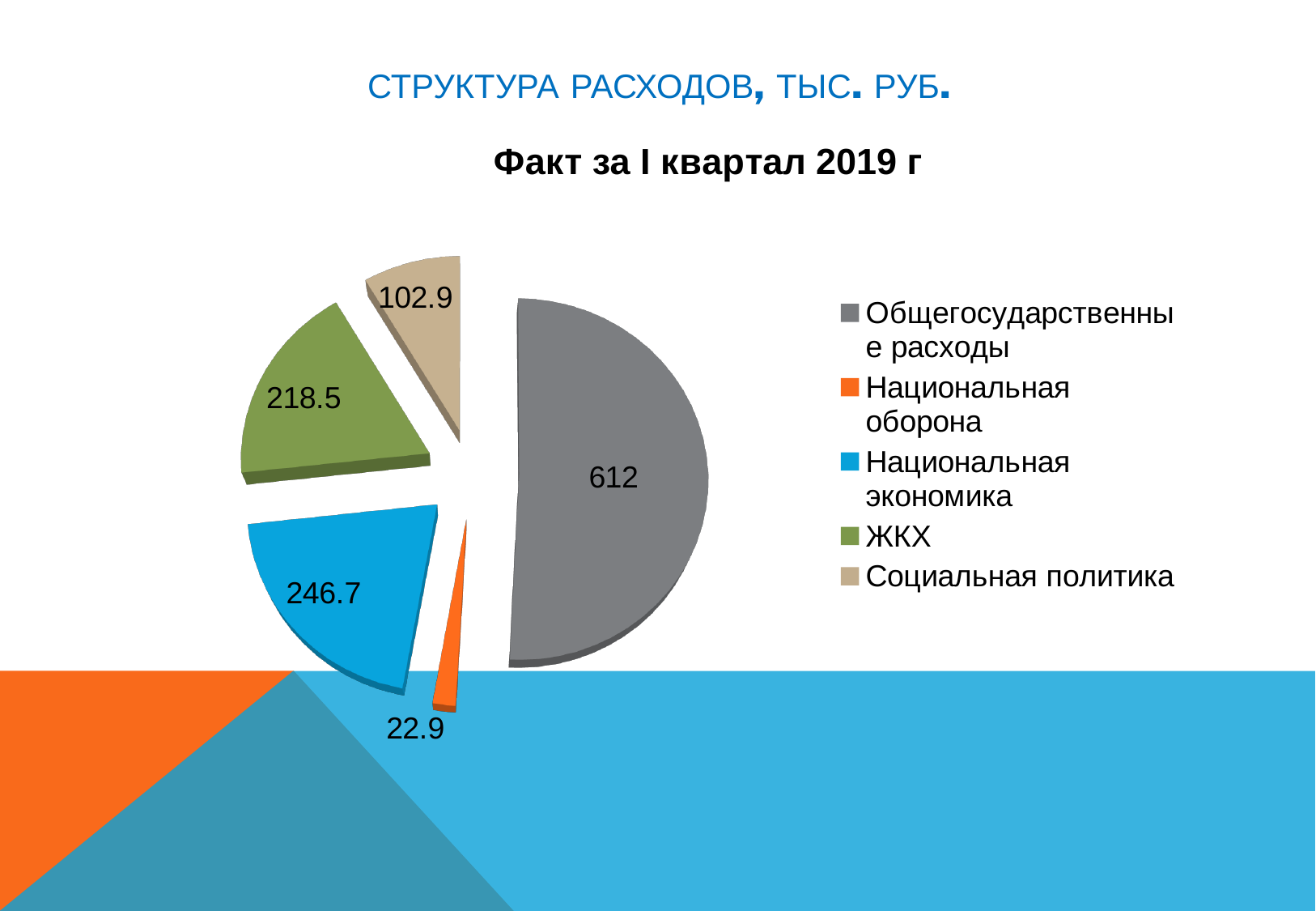

# Структура расходов, тыс. руб.

[unsupported chart]